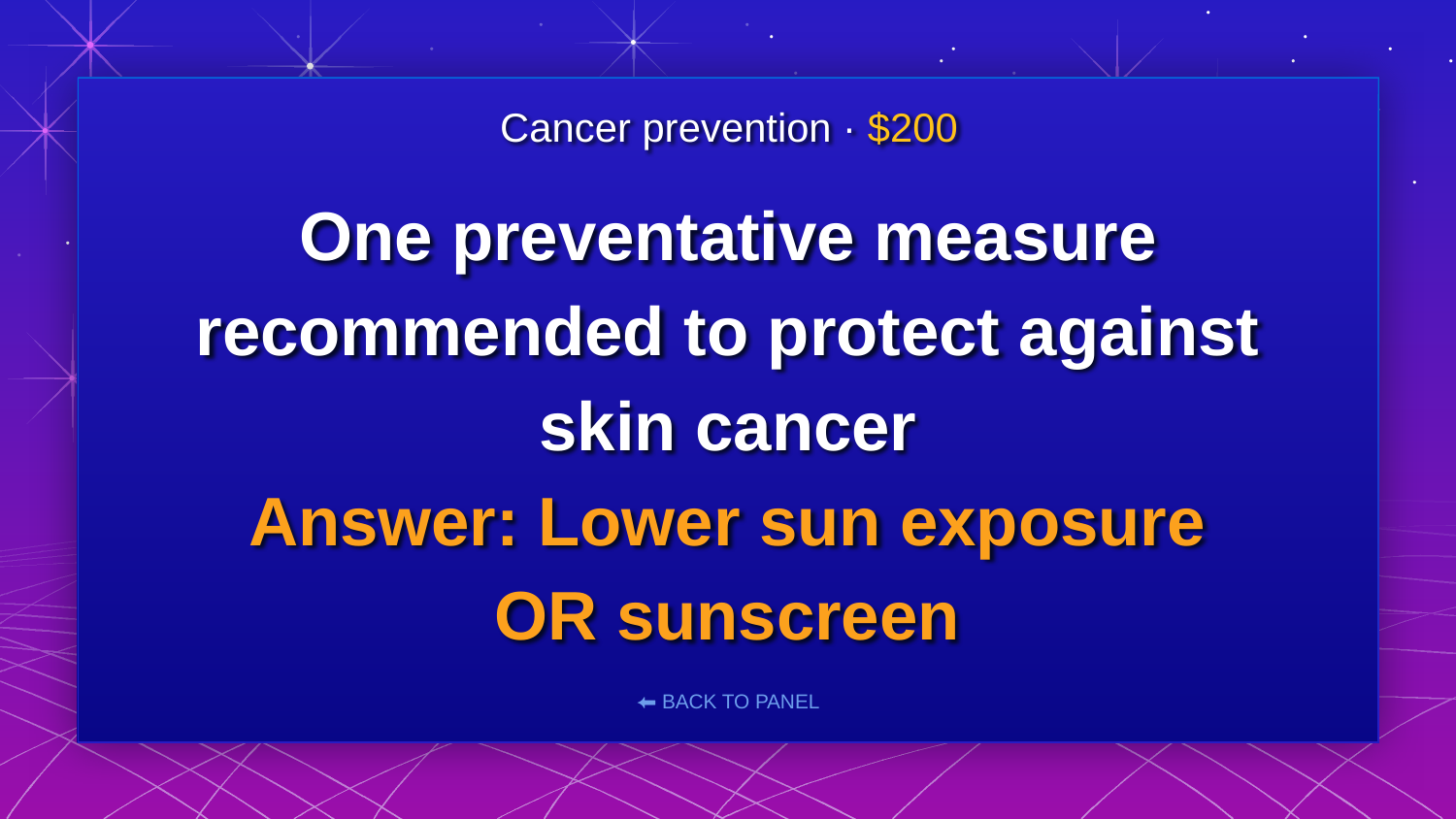

Cancer prevention · $200
# One preventative measure recommended to protect against skin cancer
Answer: Lower sun exposure
OR sunscreen